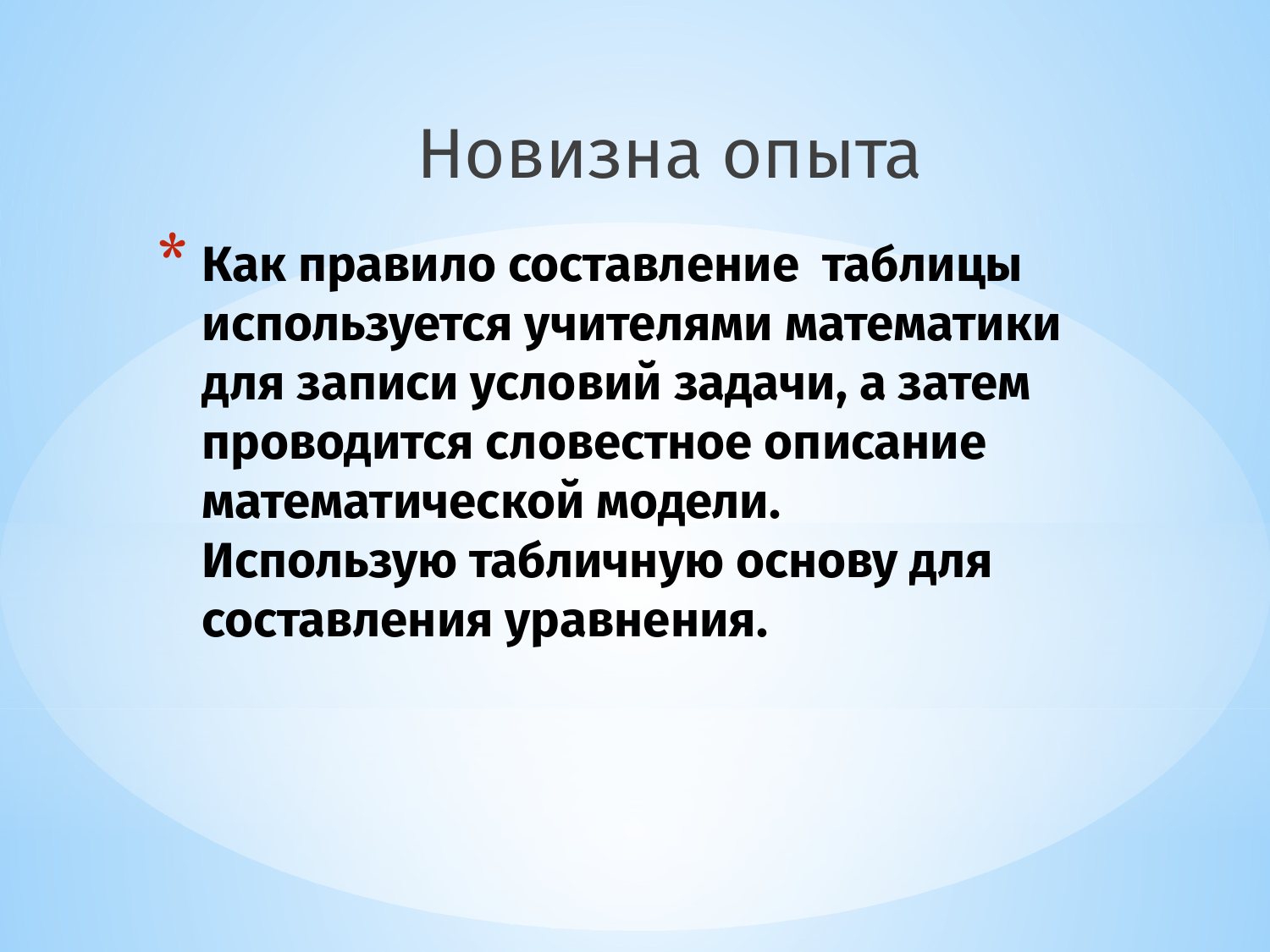

Новизна опыта
# Как правило составление  таблицы используется учителями математики для записи условий задачи, а затем проводится словестное описание математической модели. Использую табличную основу для  составления уравнения.